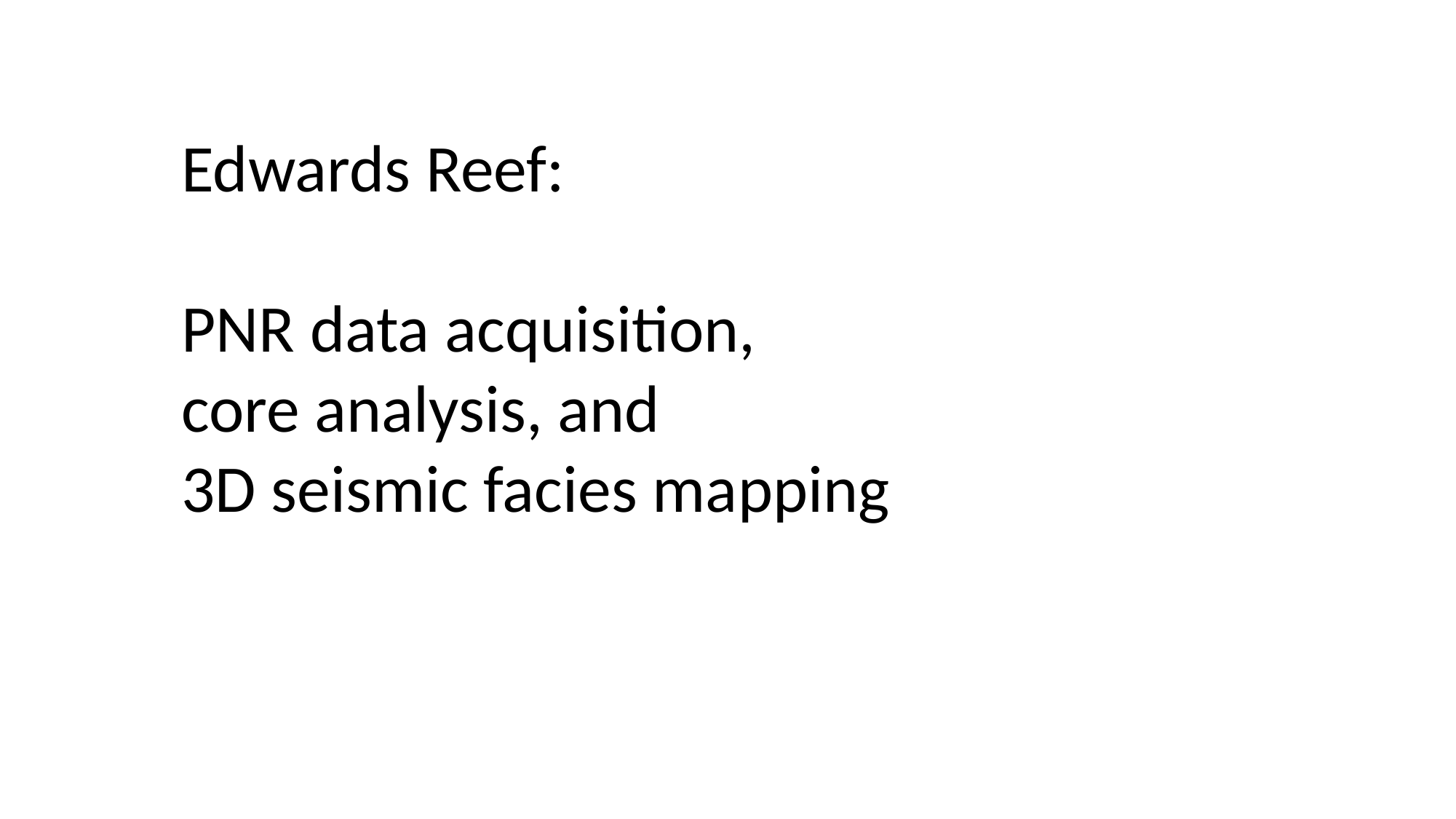

Edwards Reef:

PNR data acquisition,
core analysis, and
3D seismic facies mapping